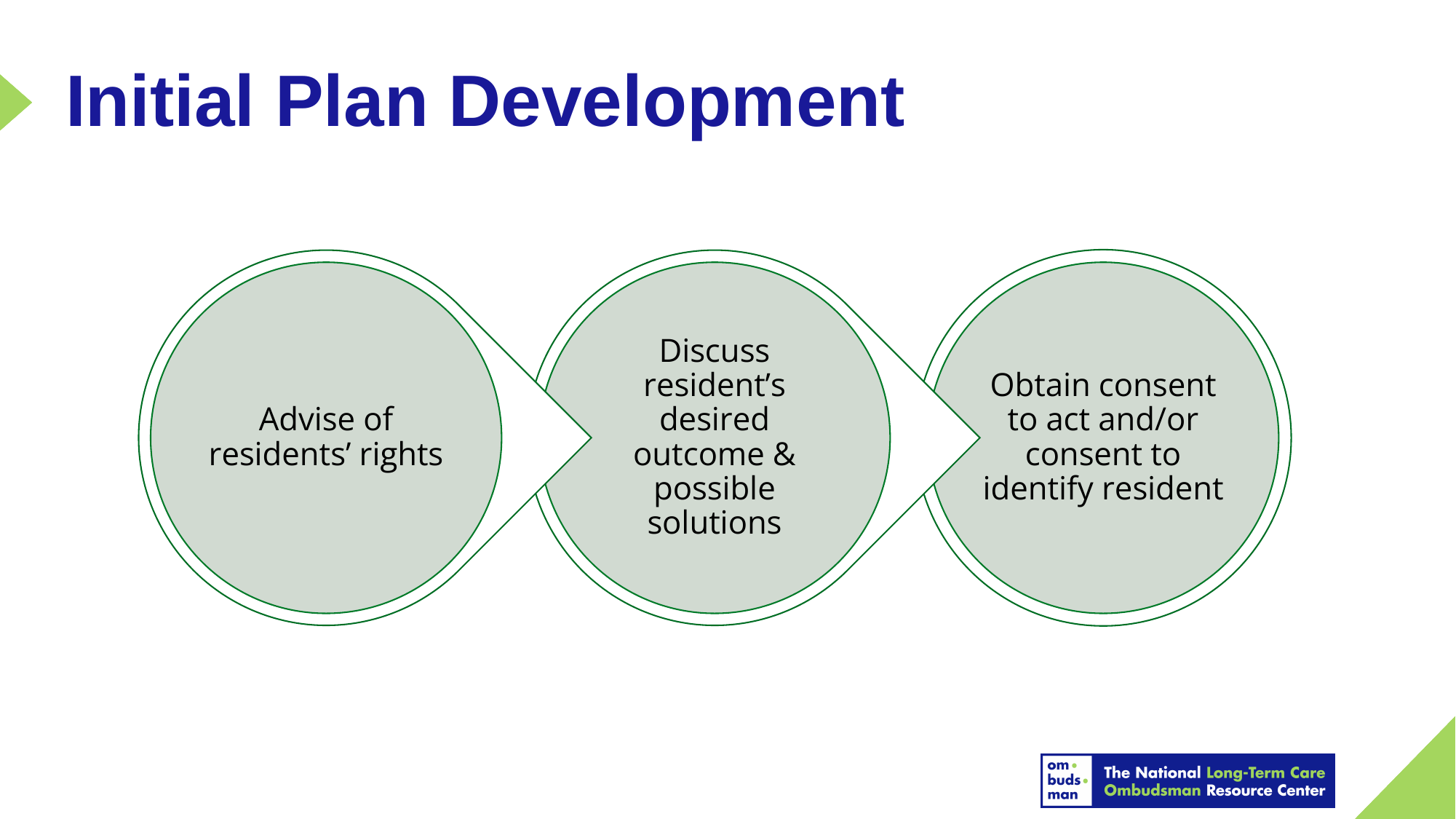

# Initial Plan Development
Obtain consent to act and/or consent to identify resident
Discuss resident’s desired outcome & possible solutions
Advise of residents’ rights